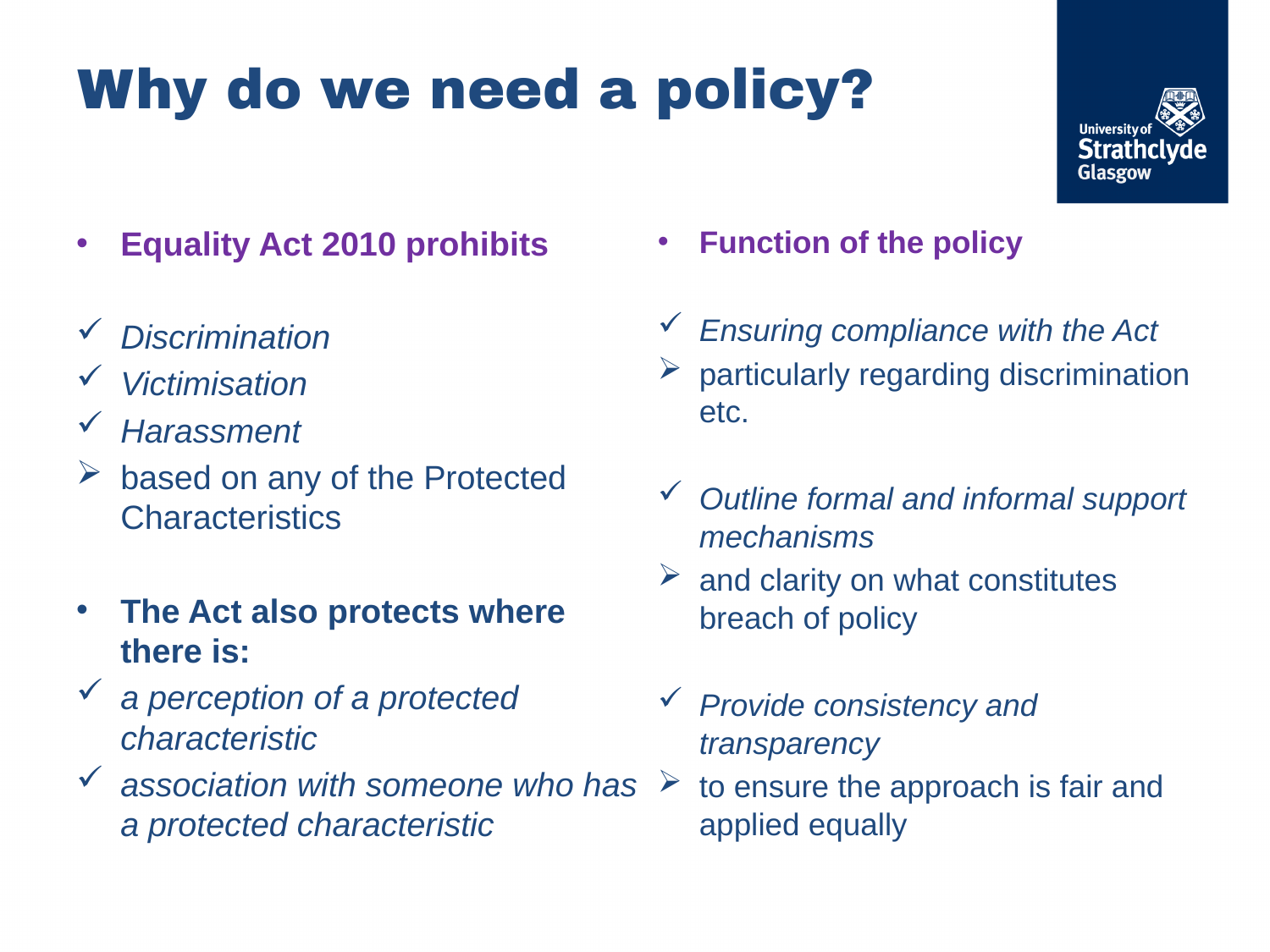

# Why do we need a policy?
Equality Act 2010 prohibits

Discrimination
Victimisation
Harassment
based on any of the Protected Characteristics

The Act also protects where there is:
a perception of a protected characteristic
association with someone who has a protected characteristic

Function of the policy

Ensuring compliance with the Act
particularly regarding discrimination etc.

Outline formal and informal support mechanisms
and clarity on what constitutes breach of policy

Provide consistency and transparency
to ensure the approach is fair and applied equally